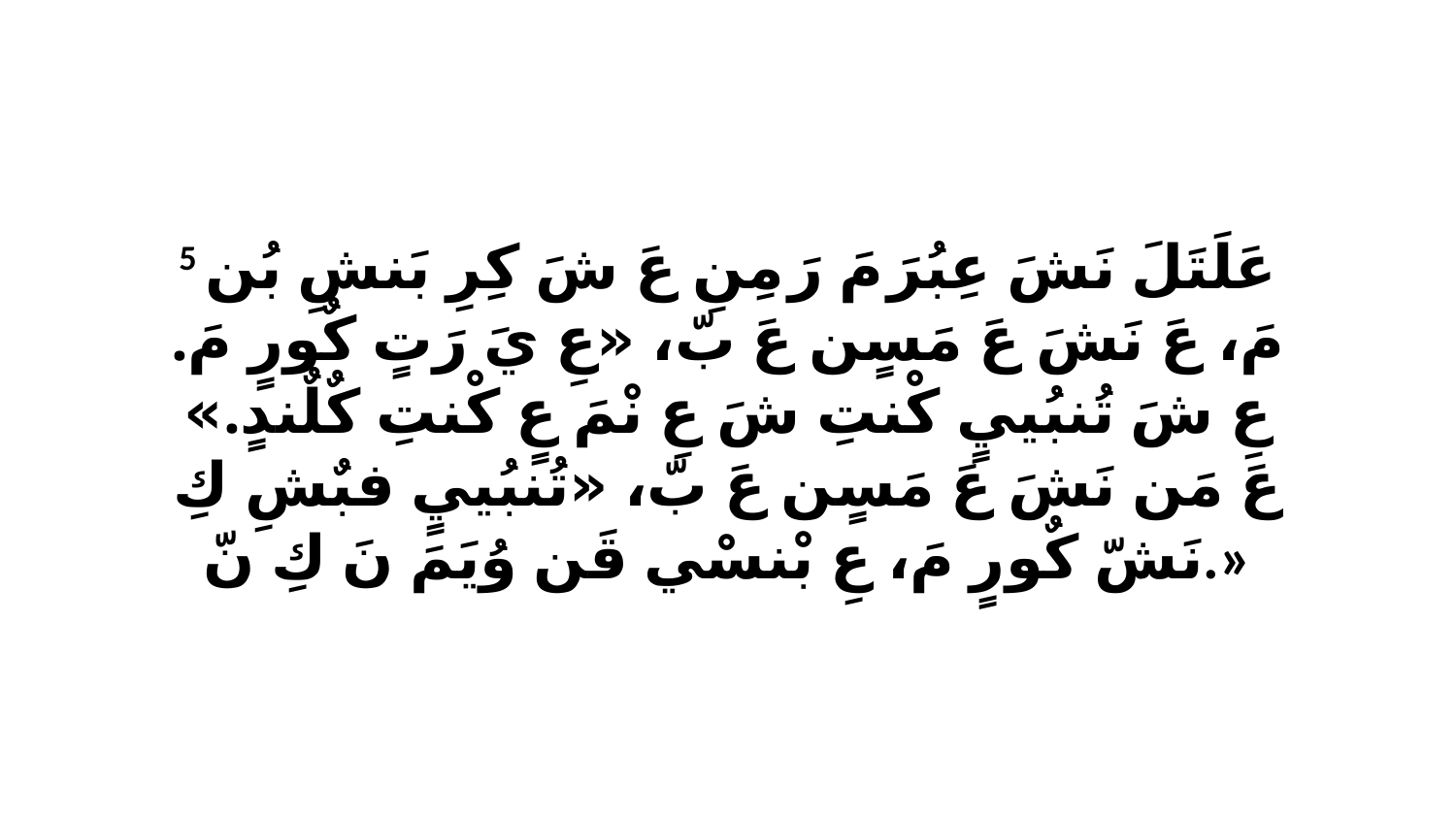

5 عَلَتَلَ نَشَ عِبُرَ مَ رَ مِنِ عَ شَ كِرِ بَنشِ بُن مَ، عَ نَشَ عَ مَسٍن عَ بّ، «عِ يَ رَتٍ كٌورٍ مَ. عِ شَ تُنبُييٍ كْنتِ شَ عِ نْمَ عٍ كْنتِ كٌلٌندٍ.» عَ مَن نَشَ عَ مَسٍن عَ بّ، «تُنبُييٍ فبٌشِ كِ نَشّ كٌورٍ مَ، عِ بْنسْي قَن وُيَمَ نَ كِ نّ.»